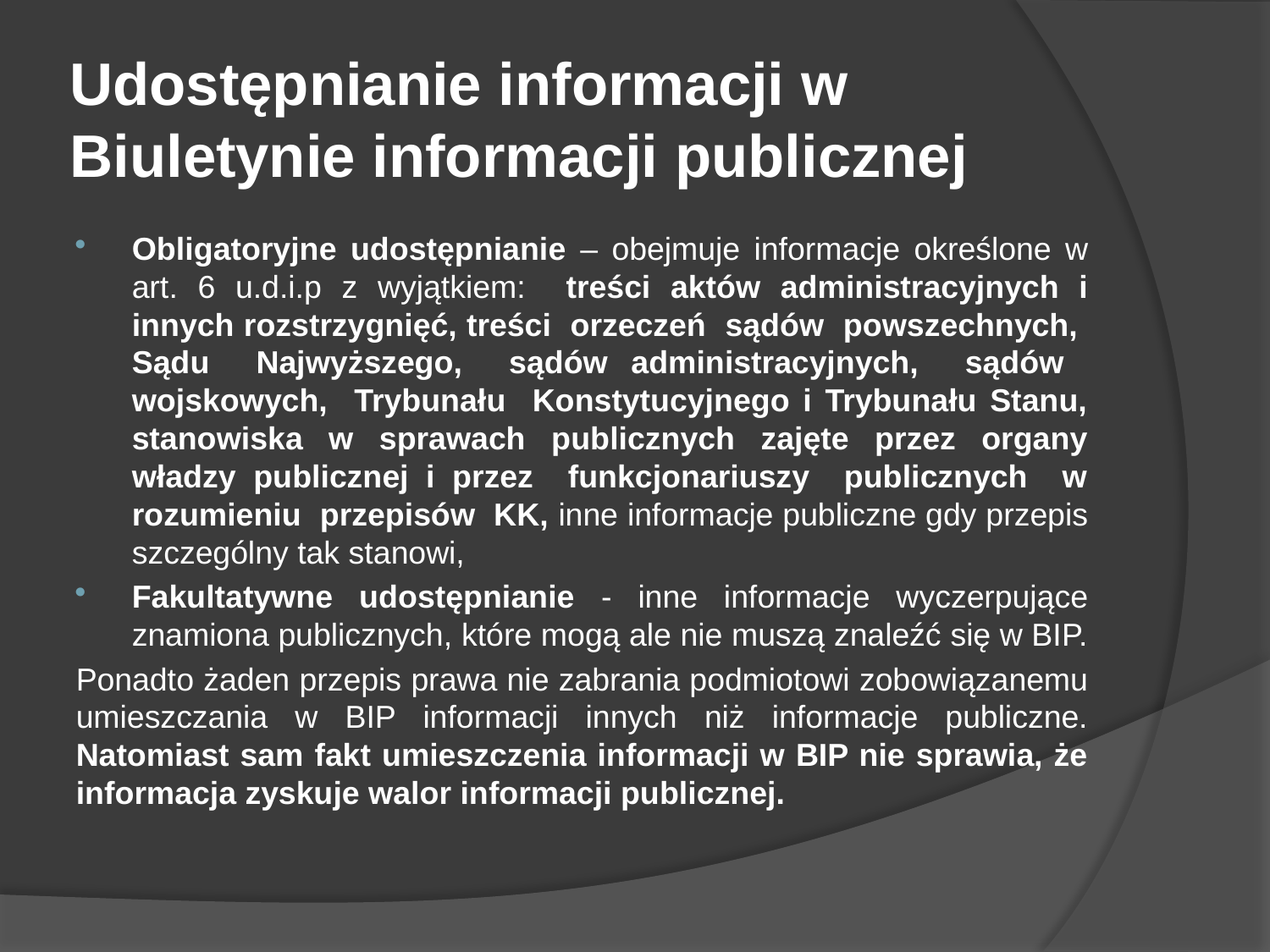

# Udostępnianie informacji w Biuletynie informacji publicznej
Obligatoryjne udostępnianie – obejmuje informacje określone w art. 6 u.d.i.p z wyjątkiem:  treści aktów administracyjnych i innych rozstrzygnięć, treści  orzeczeń  sądów  powszechnych,  Sądu  Najwyższego,  sądów administracyjnych,  sądów  wojskowych,  Trybunału  Konstytucyjnego i Trybunału Stanu, stanowiska w sprawach publicznych zajęte przez organy władzy publicznej i przez  funkcjonariuszy  publicznych  w rozumieniu  przepisów  KK, inne informacje publiczne gdy przepis szczególny tak stanowi,
Fakultatywne udostępnianie - inne informacje wyczerpujące znamiona publicznych, które mogą ale nie muszą znaleźć się w BIP.
Ponadto żaden przepis prawa nie zabrania podmiotowi zobowiązanemu umieszczania w BIP informacji innych niż informacje publiczne. Natomiast sam fakt umieszczenia informacji w BIP nie sprawia, że informacja zyskuje walor informacji publicznej.